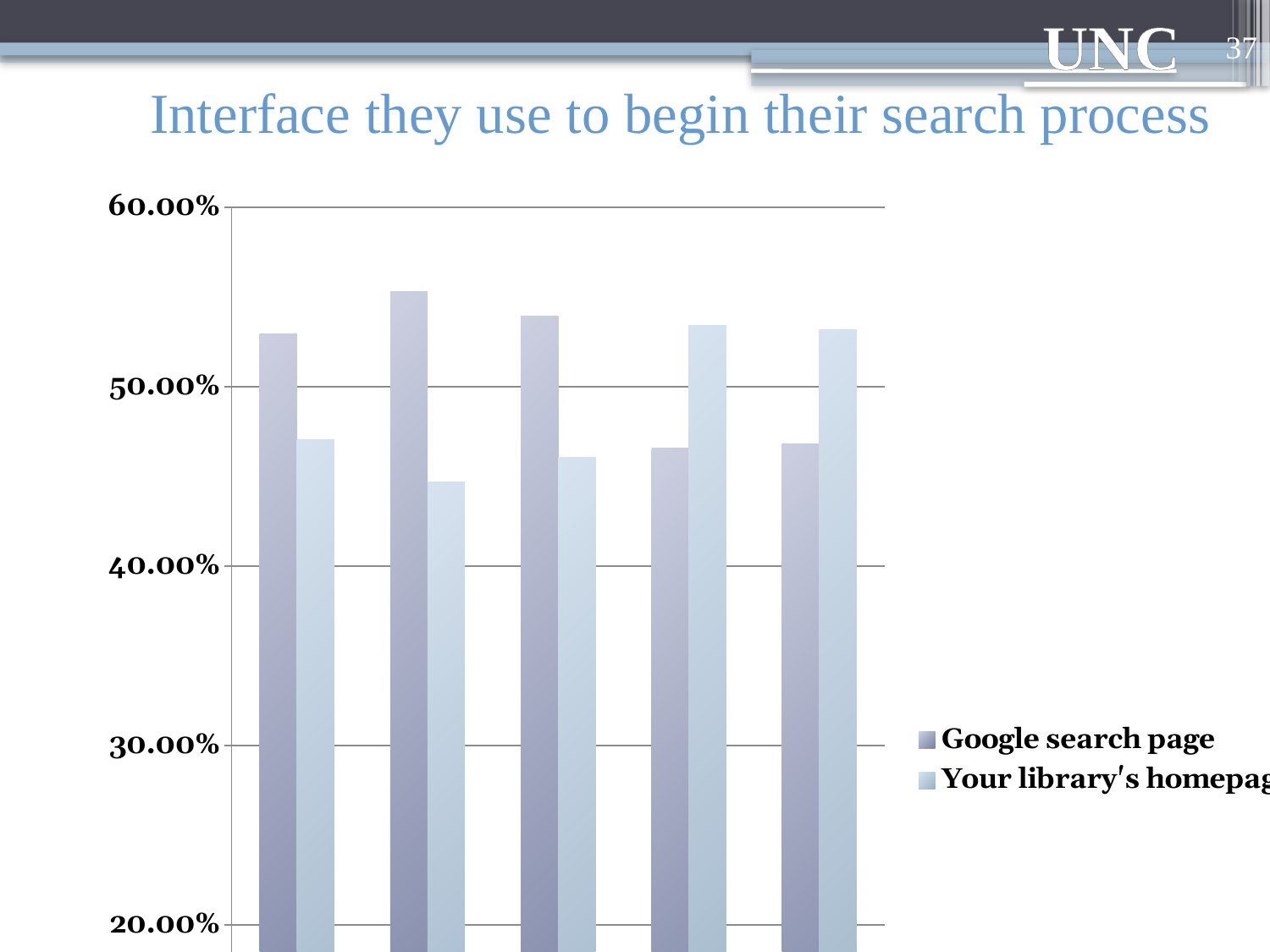

37
# Interface they use to begin their search process

### Chart

| Category | Google search page | Your library's homepage |
|---|---|---|
| UNC | 0.5293511843460346 | 0.4706488156539653 |
| FL | 0.553191489361702 | 0.44680851063829813 |
| OU | 0.539568345323738 | 0.4604316546762588 |
| CSU | 0.4660000000000001 | 0.534 |
| USF | 0.4682 | 0.5318 |